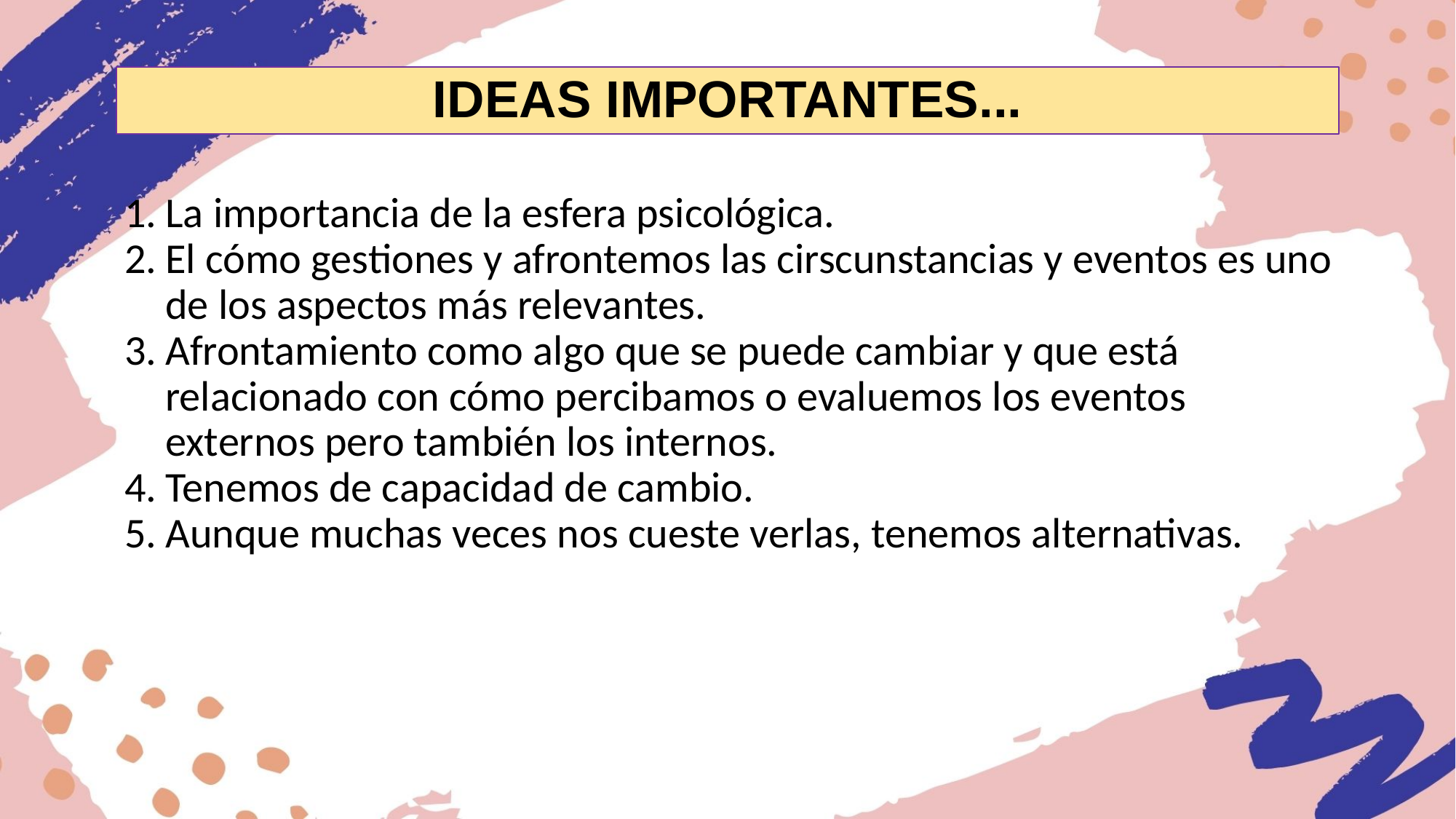

# IDEAS IMPORTANTES...
La importancia de la esfera psicológica.
El cómo gestiones y afrontemos las cirscunstancias y eventos es uno de los aspectos más relevantes.
Afrontamiento como algo que se puede cambiar y que está relacionado con cómo percibamos o evaluemos los eventos externos pero también los internos.
Tenemos de capacidad de cambio.
Aunque muchas veces nos cueste verlas, tenemos alternativas.